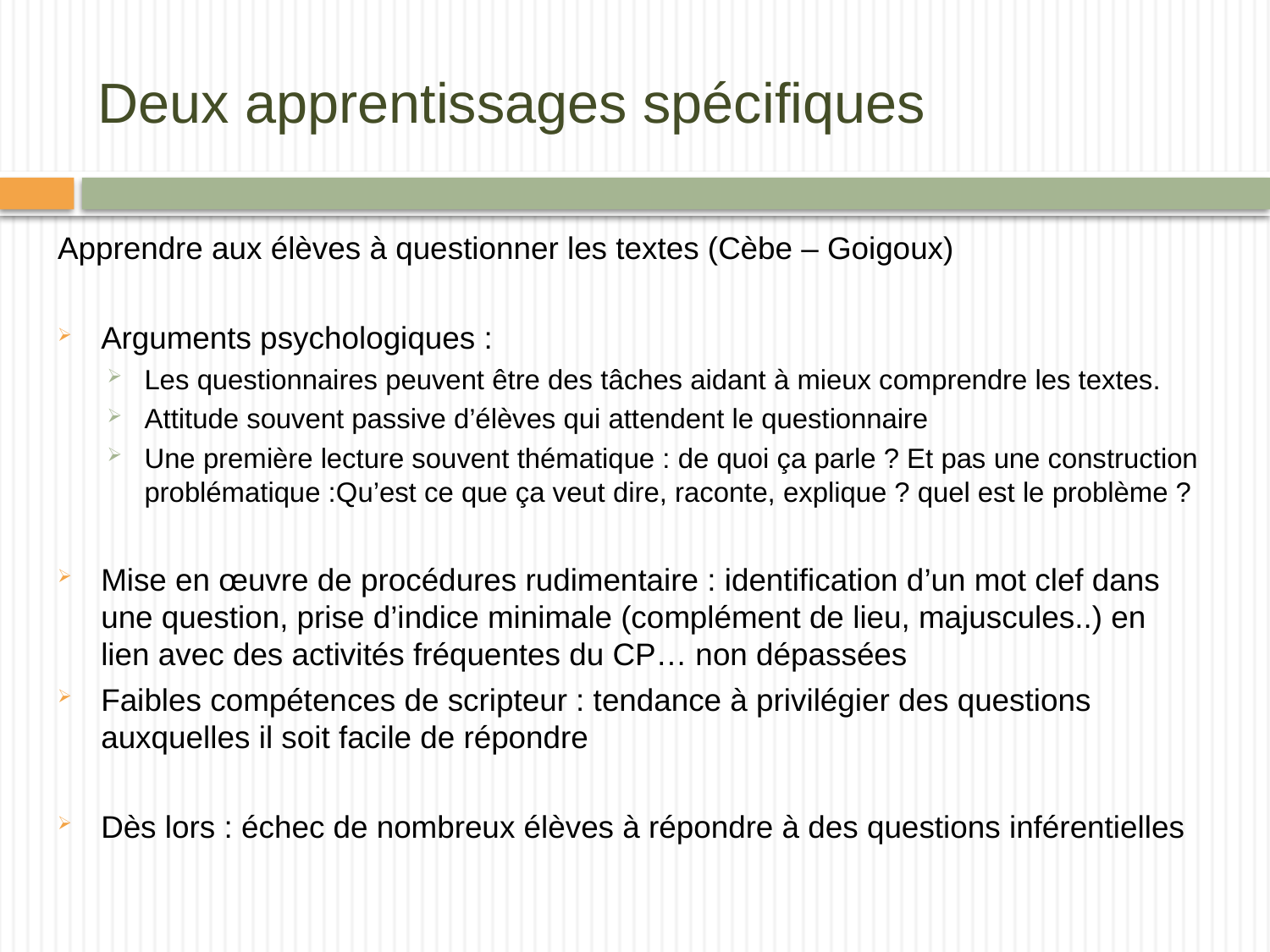

# Deux apprentissages spécifiques
Apprendre aux élèves à questionner les textes (Cèbe – Goigoux)

Arguments psychologiques :
Les questionnaires peuvent être des tâches aidant à mieux comprendre les textes.
Attitude souvent passive d’élèves qui attendent le questionnaire
Une première lecture souvent thématique : de quoi ça parle ? Et pas une construction problématique :Qu’est ce que ça veut dire, raconte, explique ? quel est le problème ?

Mise en œuvre de procédures rudimentaire : identification d’un mot clef dans une question, prise d’indice minimale (complément de lieu, majuscules..) en lien avec des activités fréquentes du CP… non dépassées
Faibles compétences de scripteur : tendance à privilégier des questions auxquelles il soit facile de répondre

Dès lors : échec de nombreux élèves à répondre à des questions inférentielles